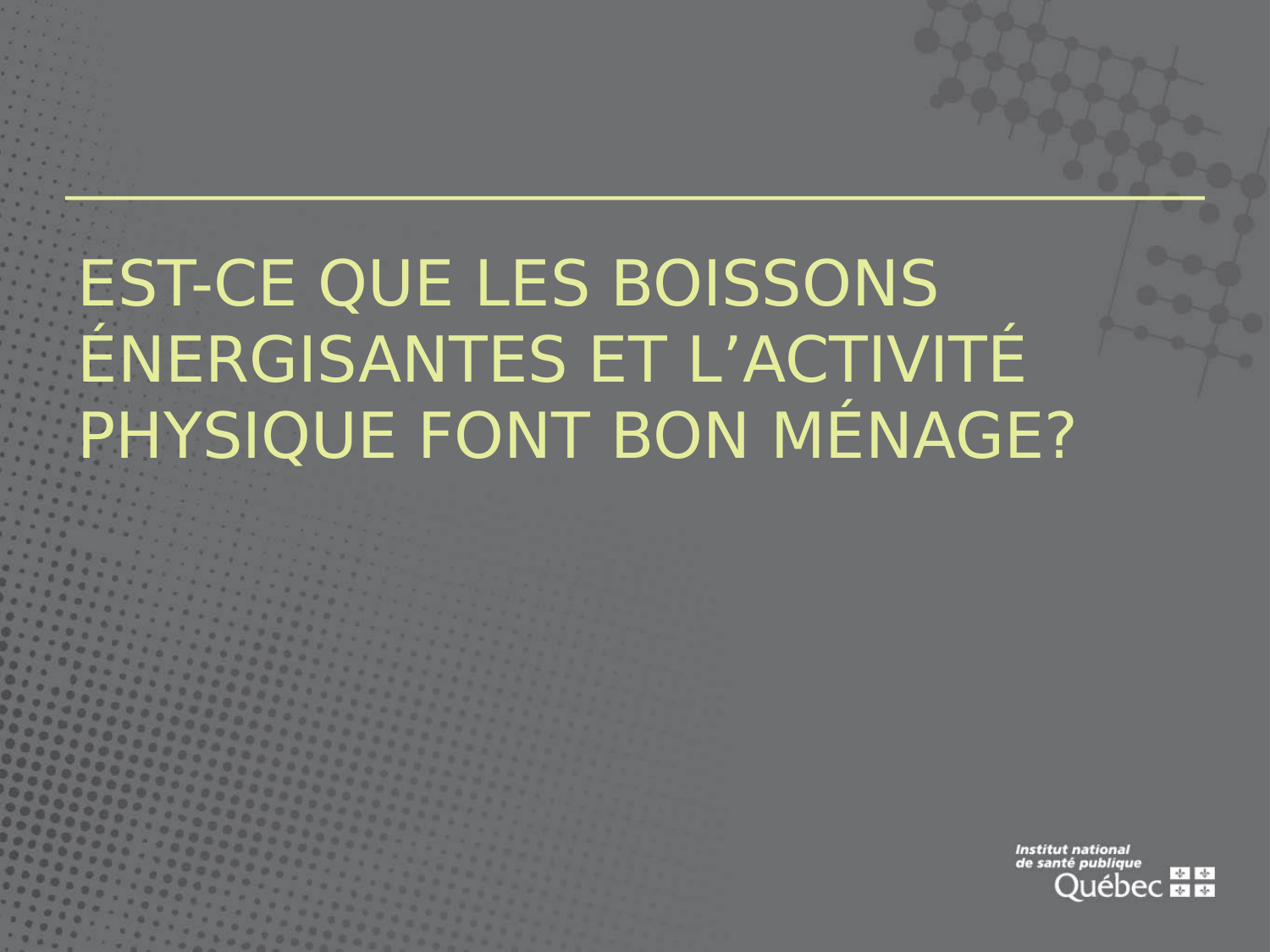

# Est-ce que les boissons énergisantes et l’activité physique font bon ménage?